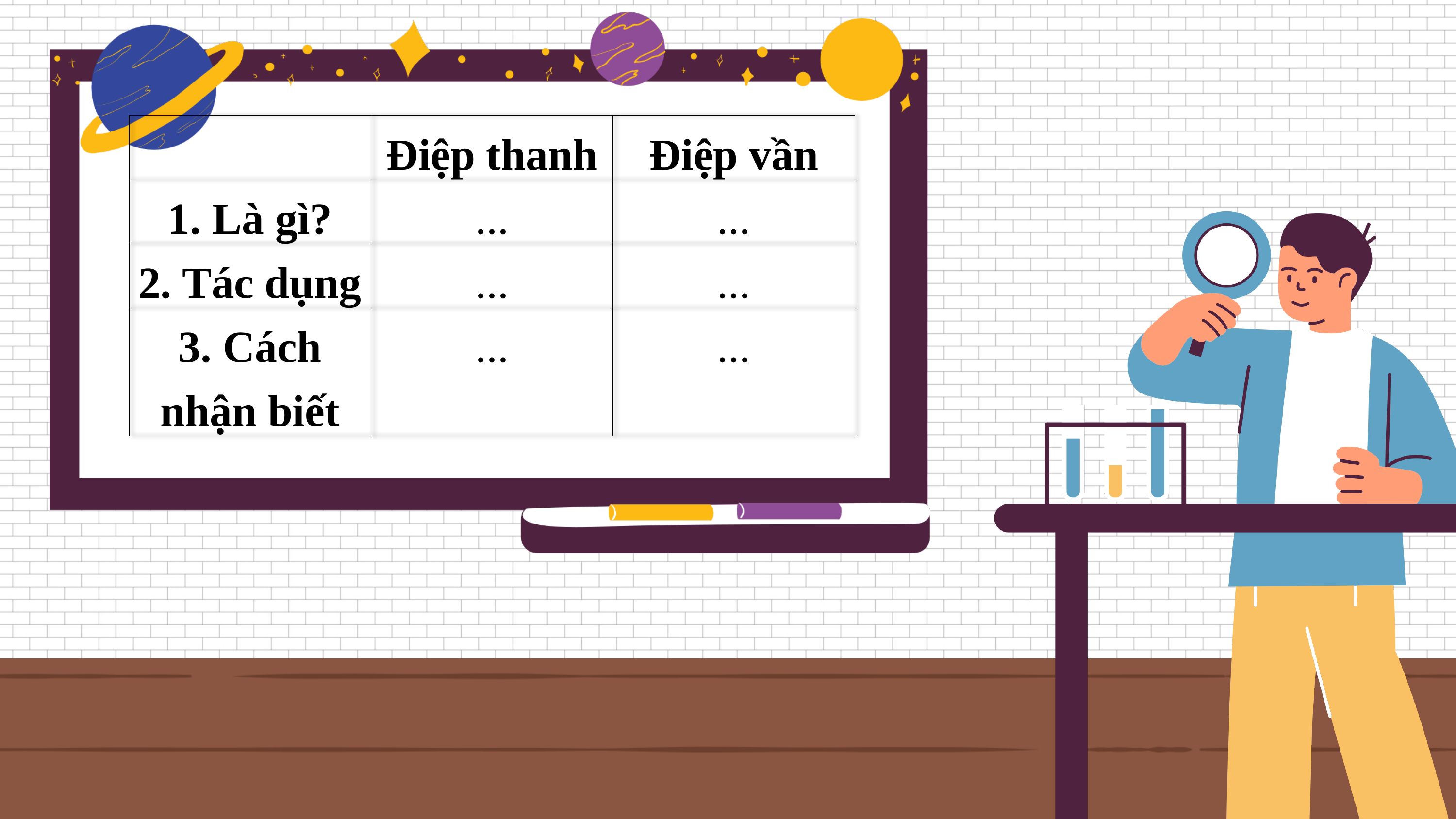

|  | Điệp thanh | Điệp vần |
| --- | --- | --- |
| 1. Là gì? | ... | ... |
| 2. Tác dụng | ... | ... |
| 3. Cách nhận biết | ... | ... |